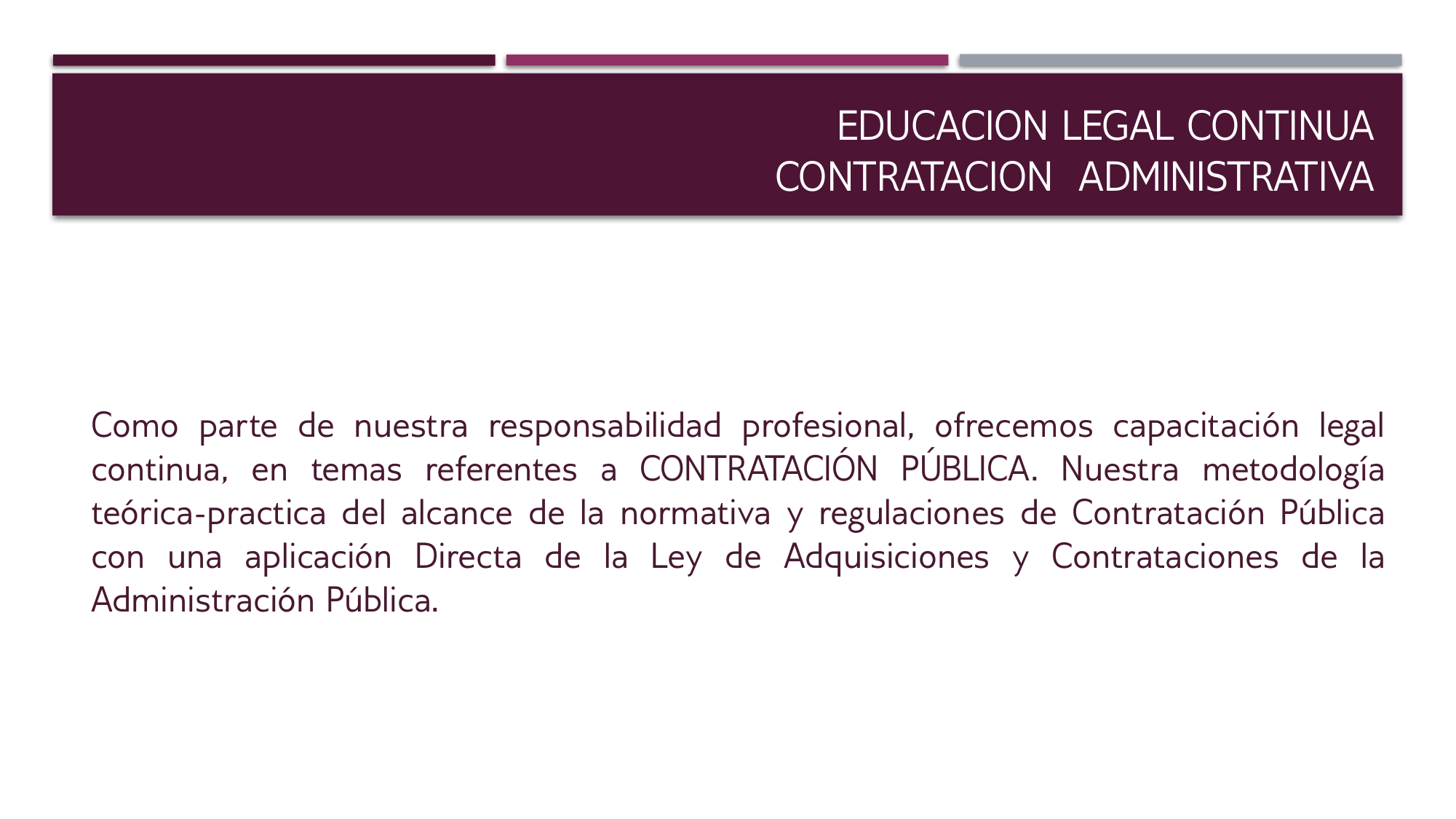

# EDUCACION LEGAL CONTINUA CONTRATACION  ADMINISTRATIVA

Como parte de nuestra responsabilidad profesional, ofrecemos capacitación legal continua, en temas referentes a CONTRATACIÓN PÚBLICA. Nuestra metodología teórica-practica del alcance de la normativa y regulaciones de Contratación Pública con una aplicación Directa de la Ley de Adquisiciones y Contrataciones de la Administración Pública.